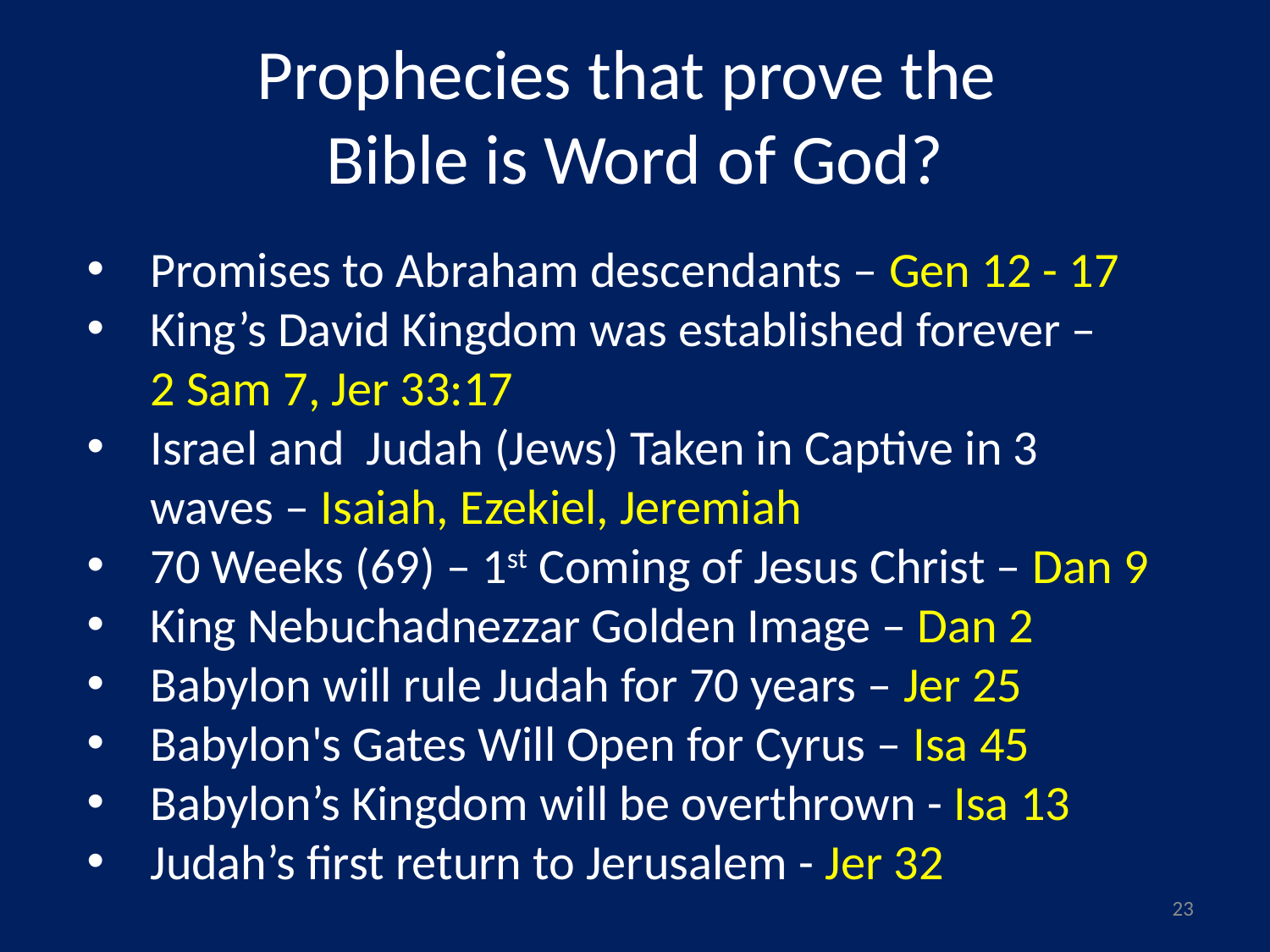

Prophecies that prove the
Bible is Word of God?

Promises to Abraham descendants – Gen 12 - 17
King’s David Kingdom was established forever –     2 Sam 7, Jer 33:17
Israel and  Judah (Jews) Taken in Captive in 3 waves – Isaiah, Ezekiel, Jeremiah
70 Weeks (69) – 1st Coming of Jesus Christ – Dan 9
King Nebuchadnezzar Golden Image – Dan 2
Babylon will rule Judah for 70 years – Jer 25
Babylon's Gates Will Open for Cyrus – Isa 45
Babylon’s Kingdom will be overthrown - Isa 13
Judah’s first return to Jerusalem - Jer 32
23